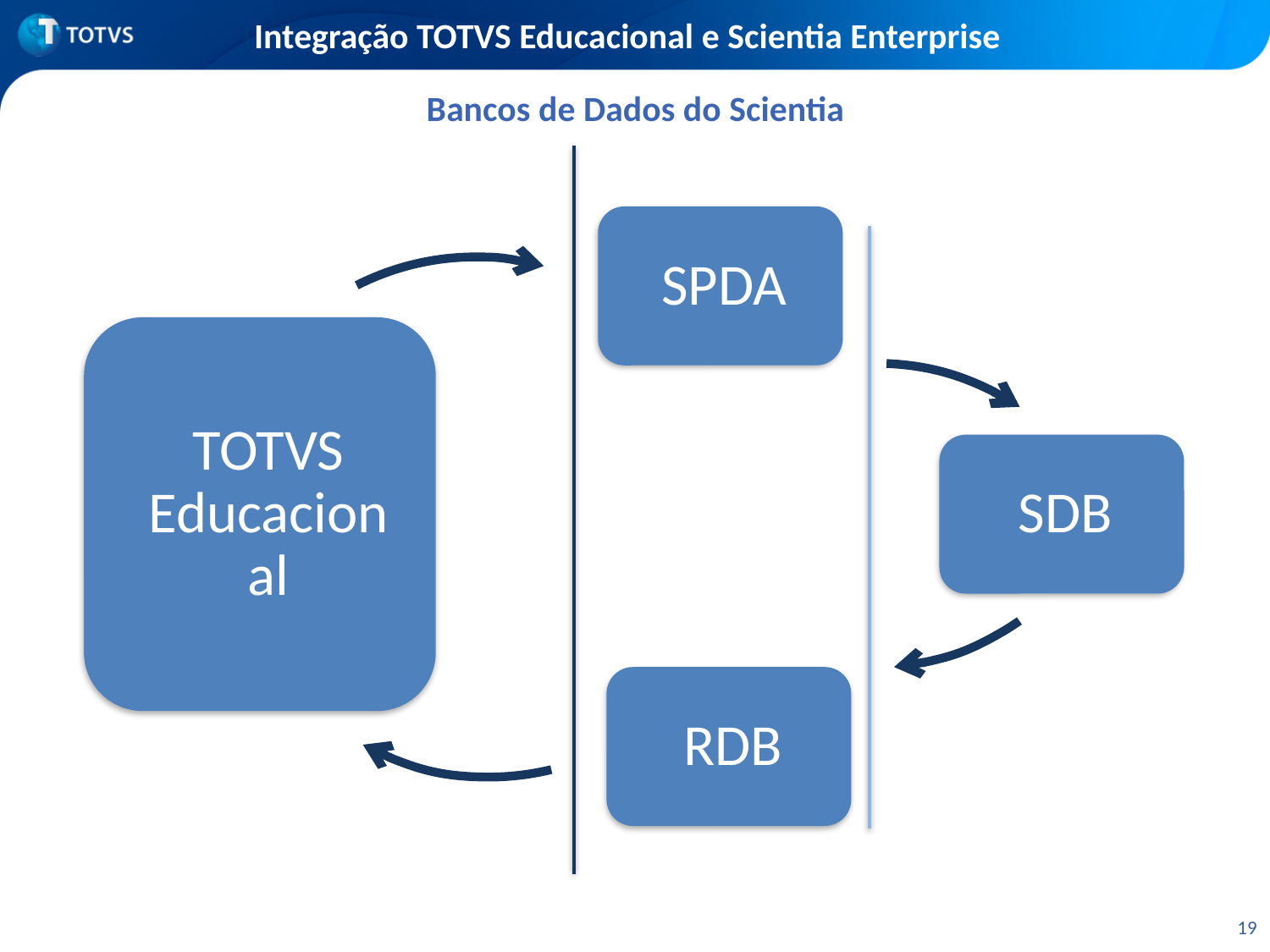

# Integração TOTVS Educacional e Scientia Enterprise
Bancos de Dados do Scientia
SPDA
SDB
RDB
TOTVS Educacional
19